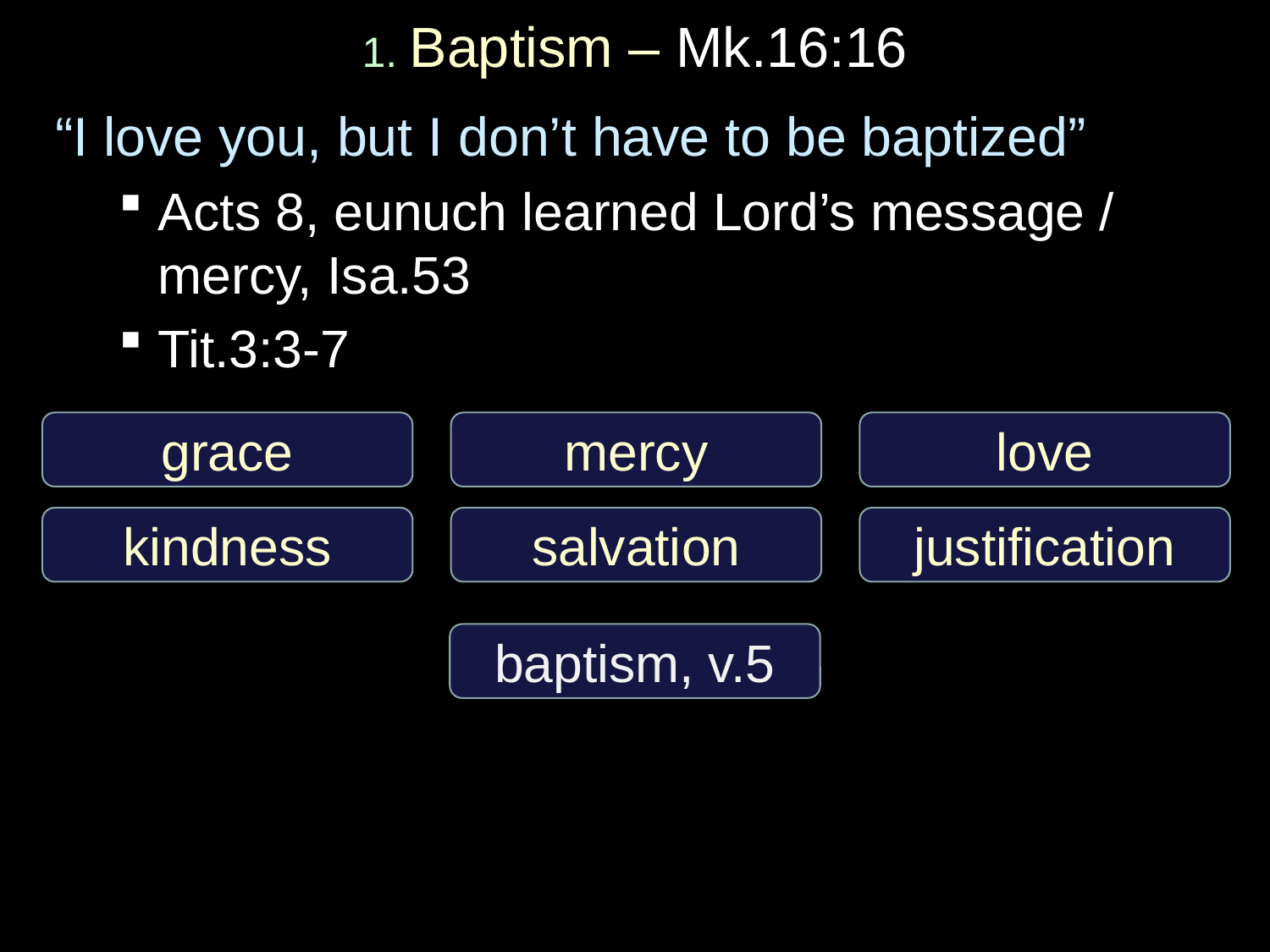

# 1. Baptism – Mk.16:16
“I love you, but I don’t have to be baptized”
Acts 8, eunuch learned Lord’s message / mercy, Isa.53
Tit.3:3-7
grace
mercy
love
kindness
salvation
justification
baptism, v.5